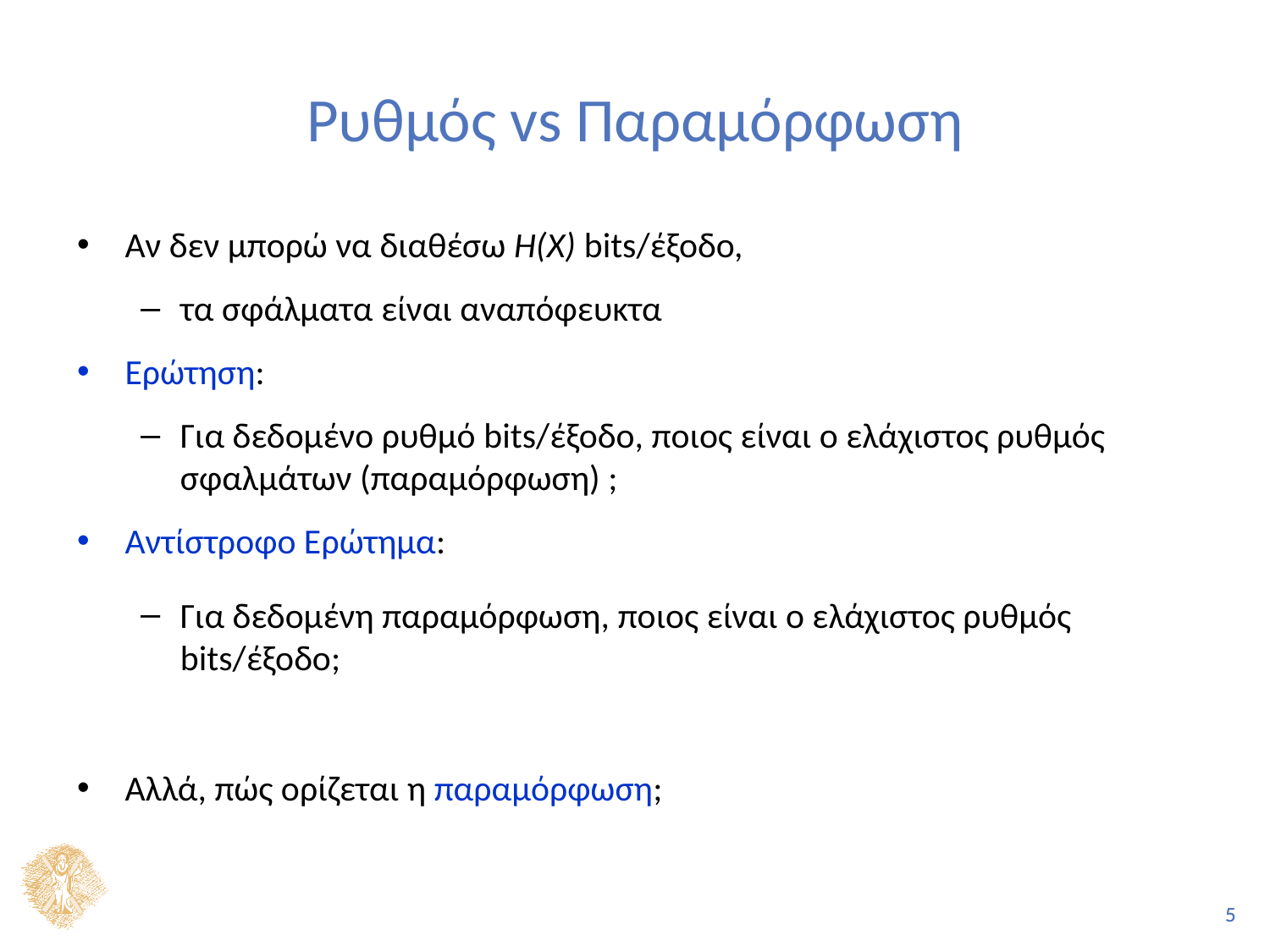

# Ρυθμός vs Παραμόρφωση
Αν δεν μπορώ να διαθέσω H(X) bits/έξοδο,
τα σφάλματα είναι αναπόφευκτα
Ερώτηση:
Για δεδομένο ρυθμό bits/έξοδο, ποιος είναι ο ελάχιστος ρυθμός σφαλμάτων (παραμόρφωση) ;
Αντίστροφο Ερώτημα:
Για δεδομένη παραμόρφωση, ποιος είναι ο ελάχιστος ρυθμός bits/έξοδο;

Αλλά, πώς ορίζεται η παραμόρφωση;